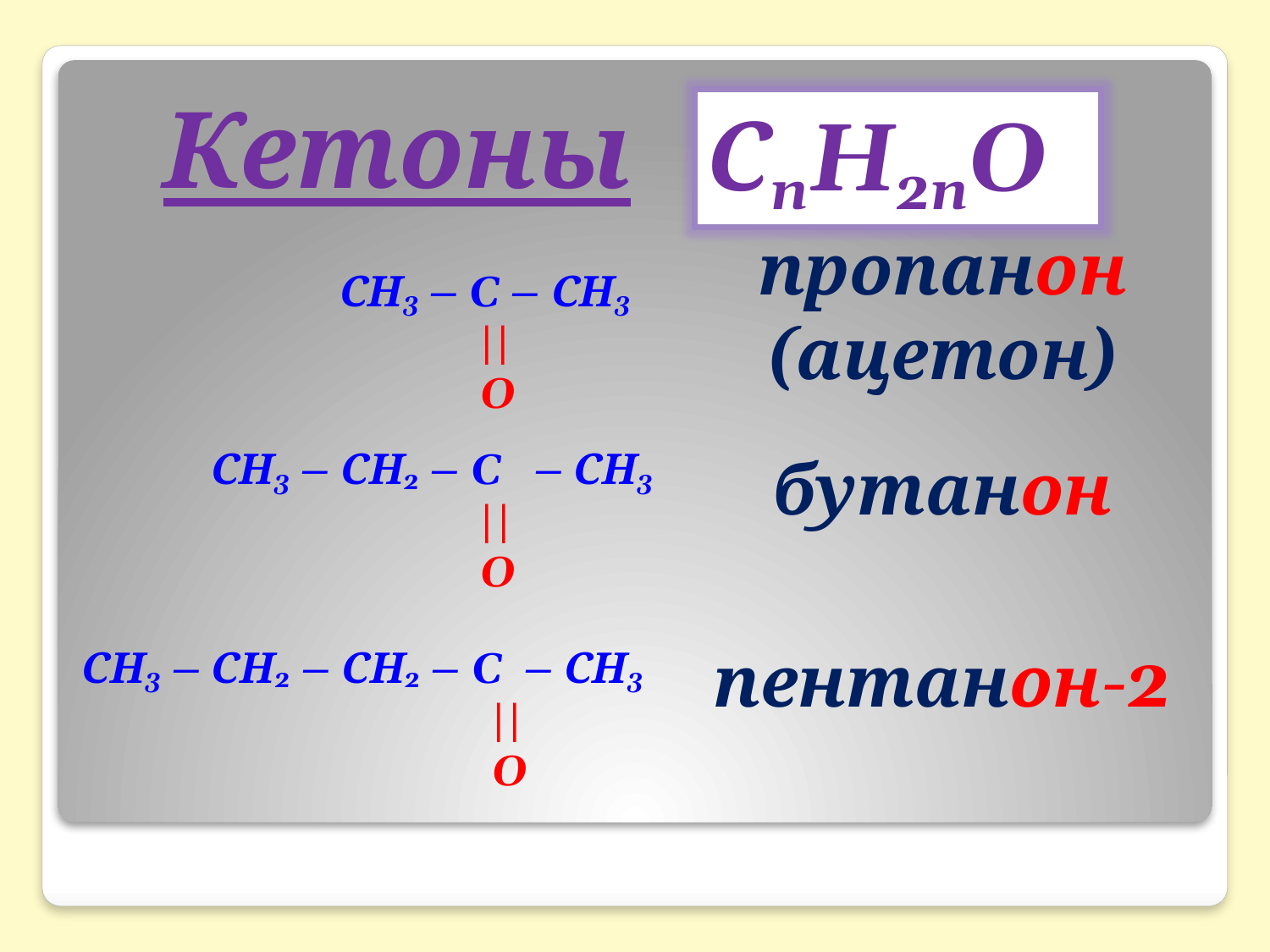

# Кетоны
СnH2nO
пропанон
(ацетон)

бутанон

пентанон-2
СН3 – C – СН3
             ||
             O
СН3 – СН2 – C   – СН3
                         ||
                         O
СН3 – СН2 – СН2 – C  – СН3
                                      ||
                                      O